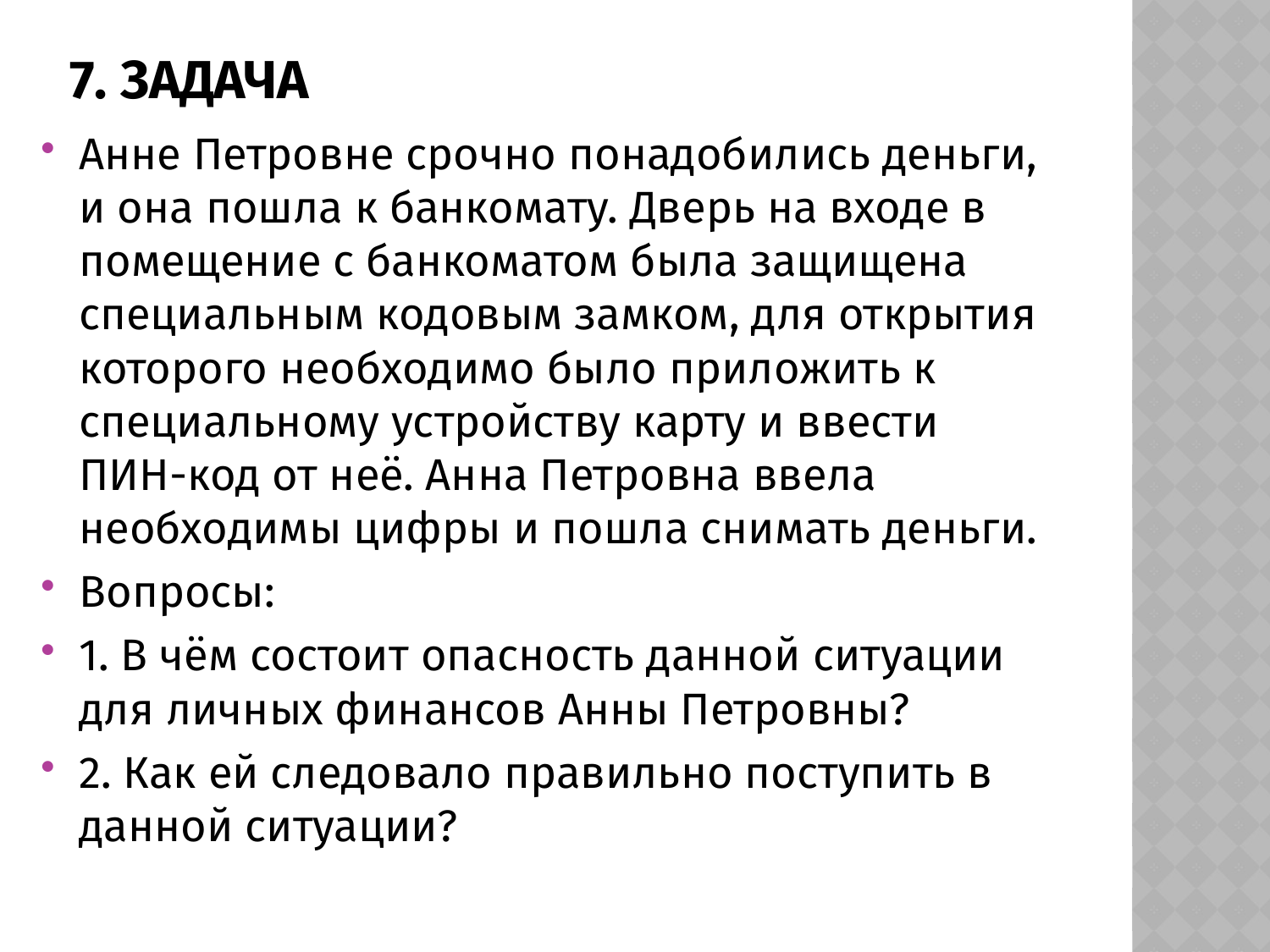

# 7. задача
Анне Петровне срочно понадобились деньги, и она пошла к банкомату. Дверь на входе в помещение с банкоматом была защищена специальным кодовым замком, для открытия которого необходимо было приложить к специальному устройству карту и ввести ПИН-код от неё. Анна Петровна ввела необходимы цифры и пошла снимать деньги.
Вопросы:
1. В чём состоит опасность данной ситуации для личных финансов Анны Петровны?
2. Как ей следовало правильно поступить в данной ситуации?